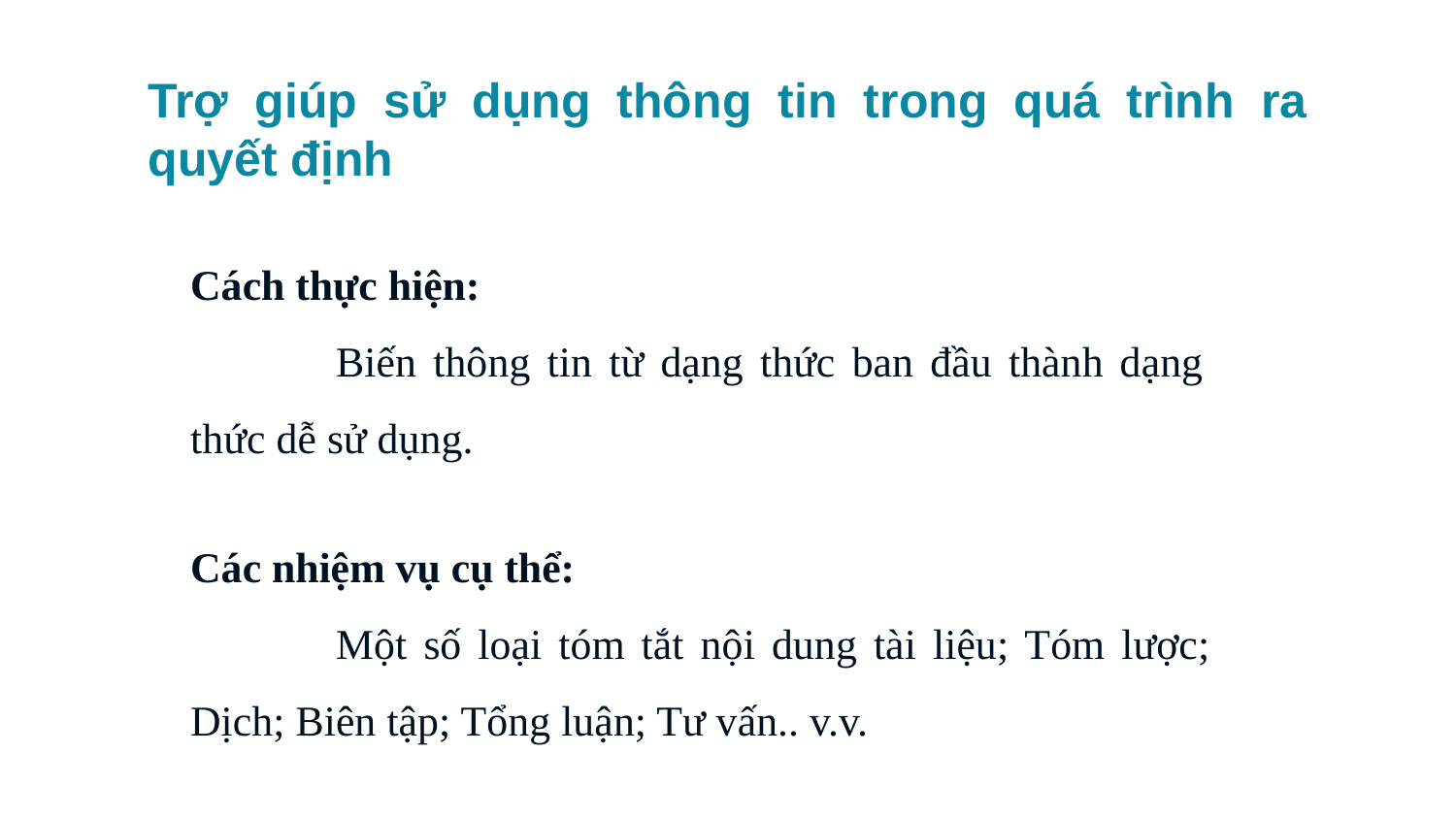

Trợ giúp sử dụng thông tin trong quá trình ra quyết định
Cách thực hiện:
	Biến thông tin từ dạng thức ban đầu thành dạng thức dễ sử dụng.

Các nhiệm vụ cụ thể:
	Một số loại tóm tắt nội dung tài liệu; Tóm lược; Dịch; Biên tập; Tổng luận; Tư vấn.. v.v.